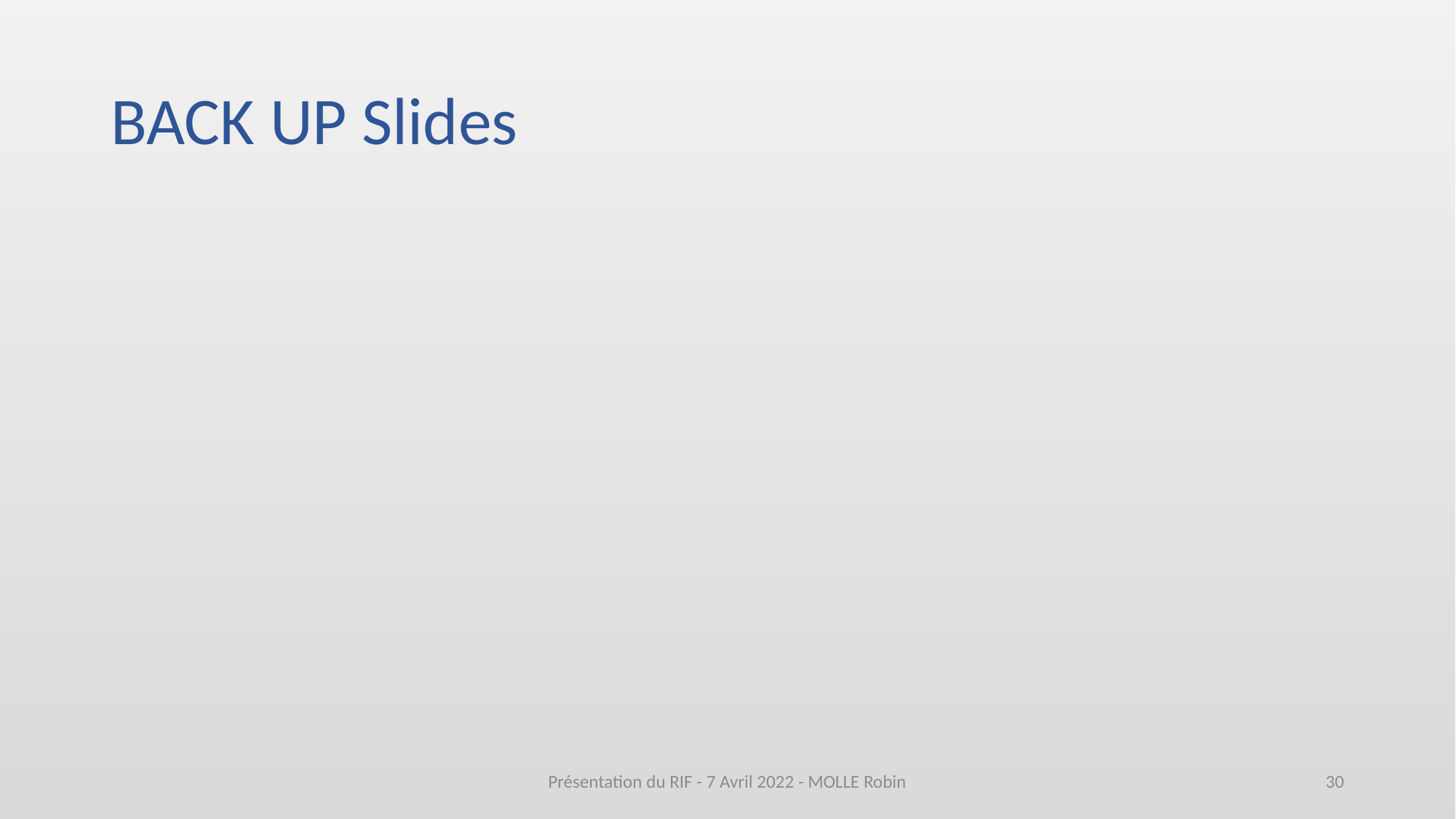

# BACK UP Slides

Présentation du RIF - 7 Avril 2022 - MOLLE Robin
30